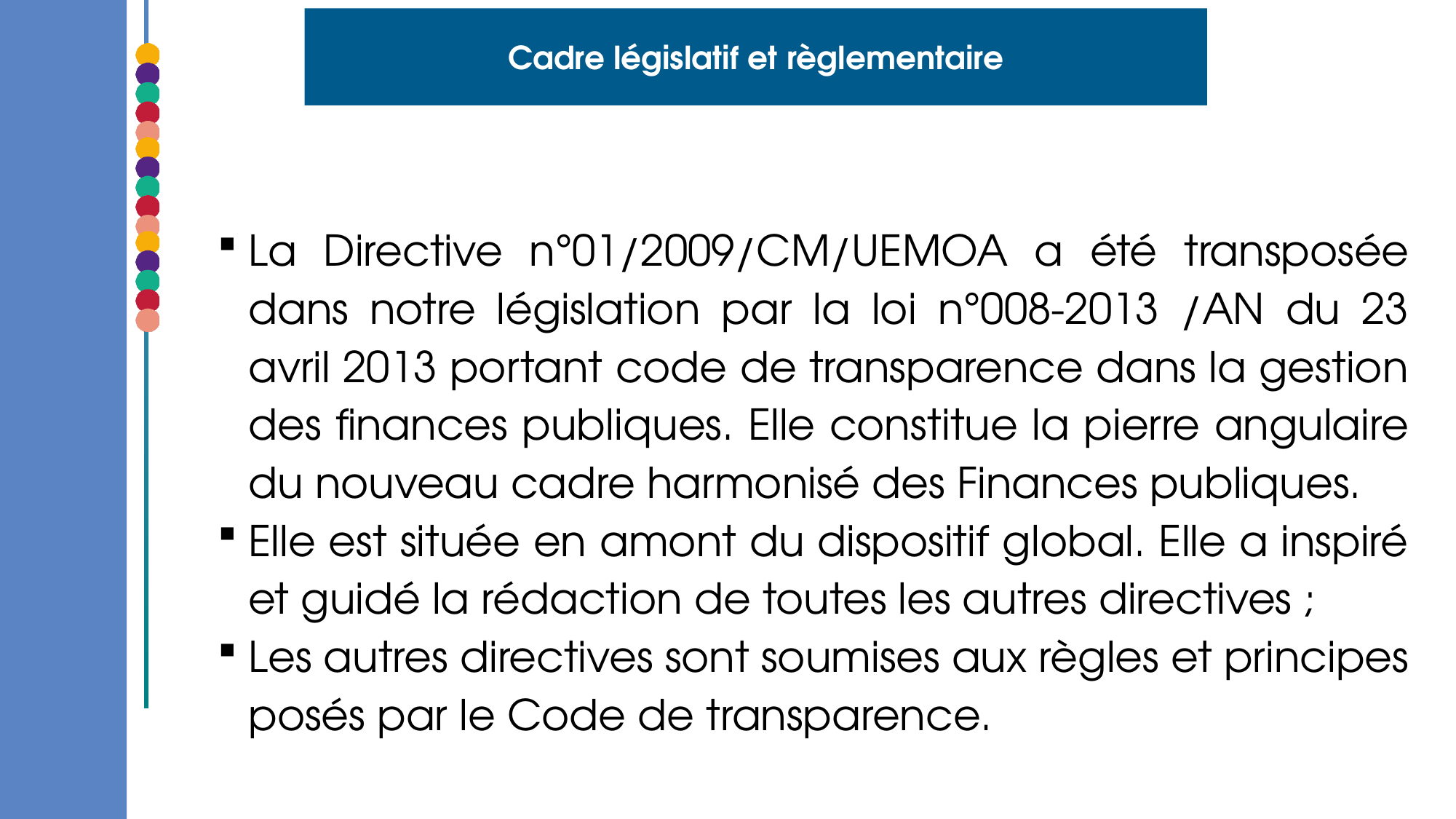

Cadre législatif et règlementaire
La Directive n°01/2009/CM/UEMOA a été transposée dans notre législation par la loi n°008-2013 /AN du 23 avril 2013 portant code de transparence dans la gestion des finances publiques. Elle constitue la pierre angulaire du nouveau cadre harmonisé des Finances publiques.
Elle est située en amont du dispositif global. Elle a inspiré et guidé la rédaction de toutes les autres directives ;
Les autres directives sont soumises aux règles et principes posés par le Code de transparence.